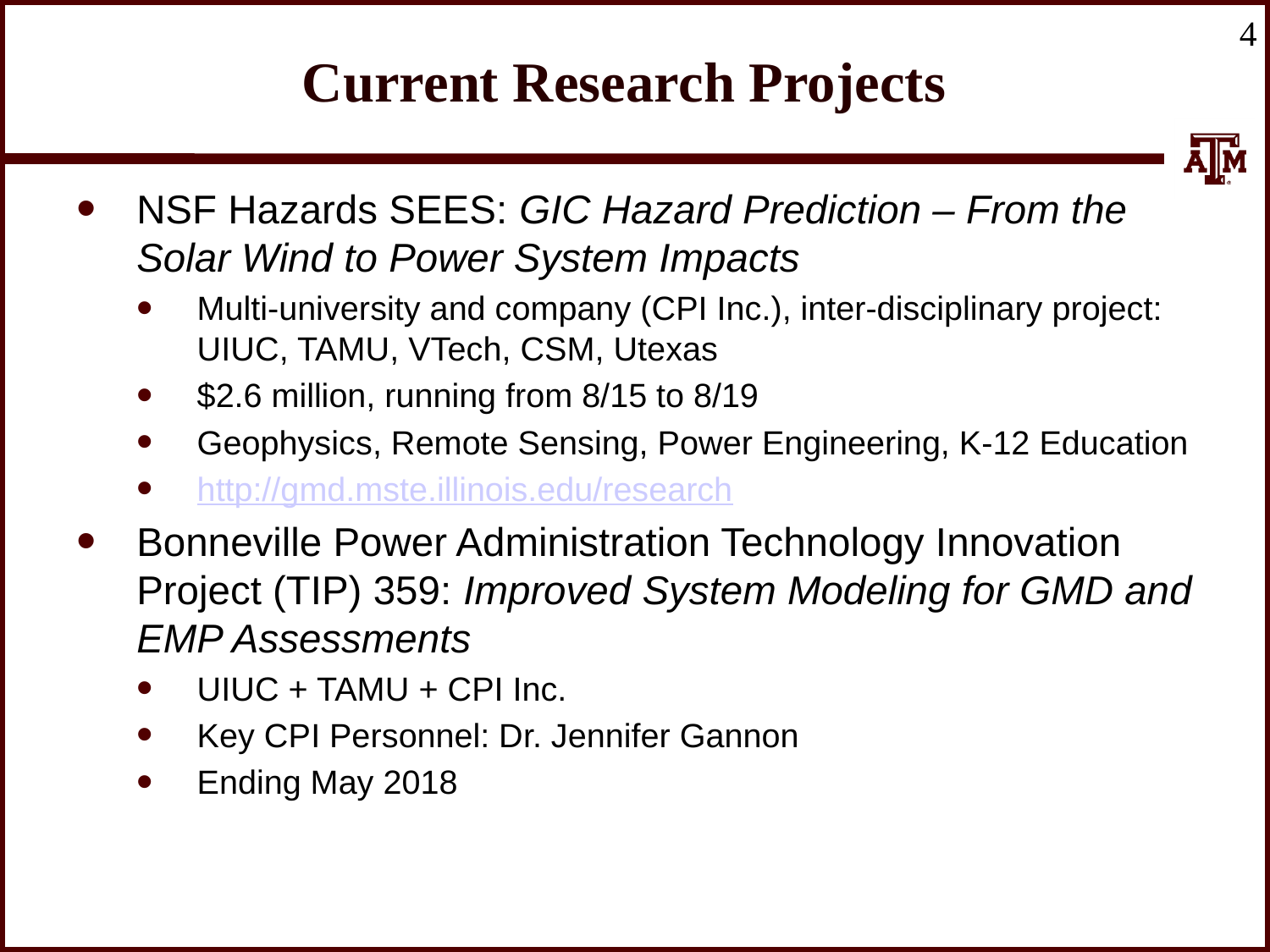

4
# Current Research Projects
NSF Hazards SEES: GIC Hazard Prediction – From the Solar Wind to Power System Impacts
Multi-university and company (CPI Inc.), inter-disciplinary project: UIUC, TAMU, VTech, CSM, Utexas
$2.6 million, running from 8/15 to 8/19
Geophysics, Remote Sensing, Power Engineering, K-12 Education
http://gmd.mste.illinois.edu/research
Bonneville Power Administration Technology Innovation Project (TIP) 359: Improved System Modeling for GMD and EMP Assessments
UIUC + TAMU + CPI Inc.
Key CPI Personnel: Dr. Jennifer Gannon
Ending May 2018